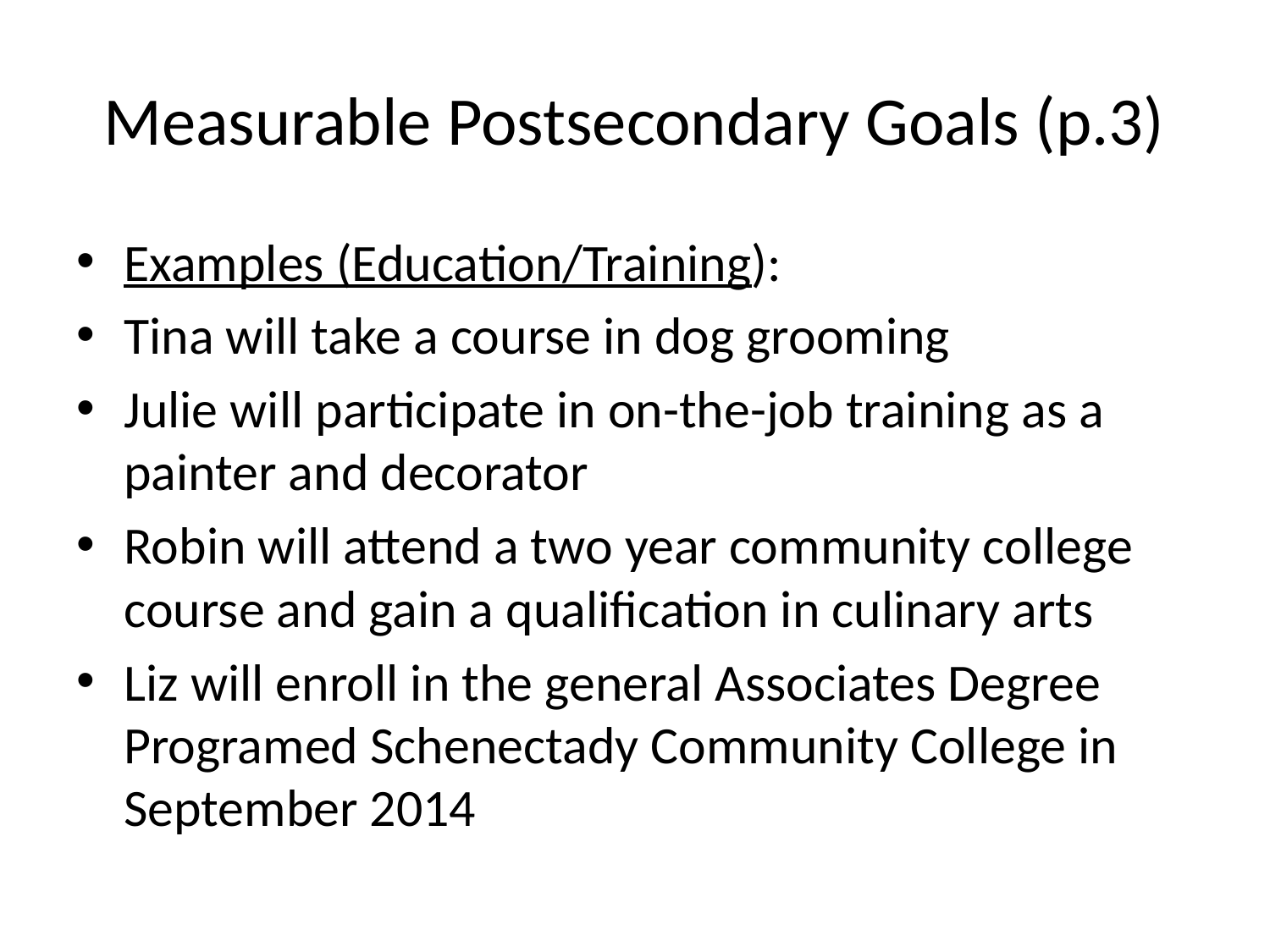

# Measurable Postsecondary Goals (p.3)
Examples (Education/Training):
Tina will take a course in dog grooming
Julie will participate in on-the-job training as a painter and decorator
Robin will attend a two year community college course and gain a qualification in culinary arts
Liz will enroll in the general Associates Degree Programed Schenectady Community College in September 2014